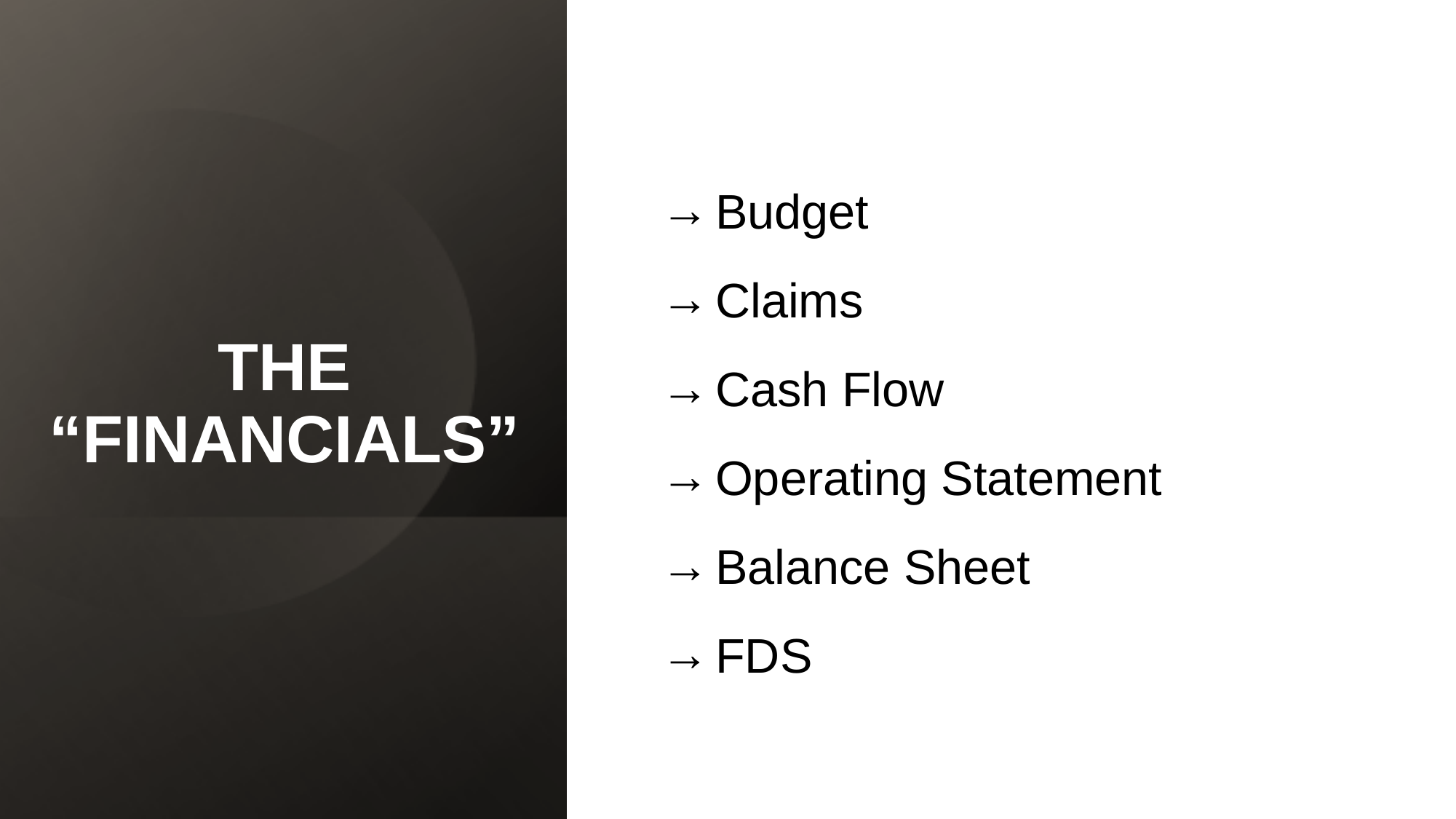

# THE “FINANCIALS”
Budget
Claims
Cash Flow
Operating Statement
Balance Sheet
FDS